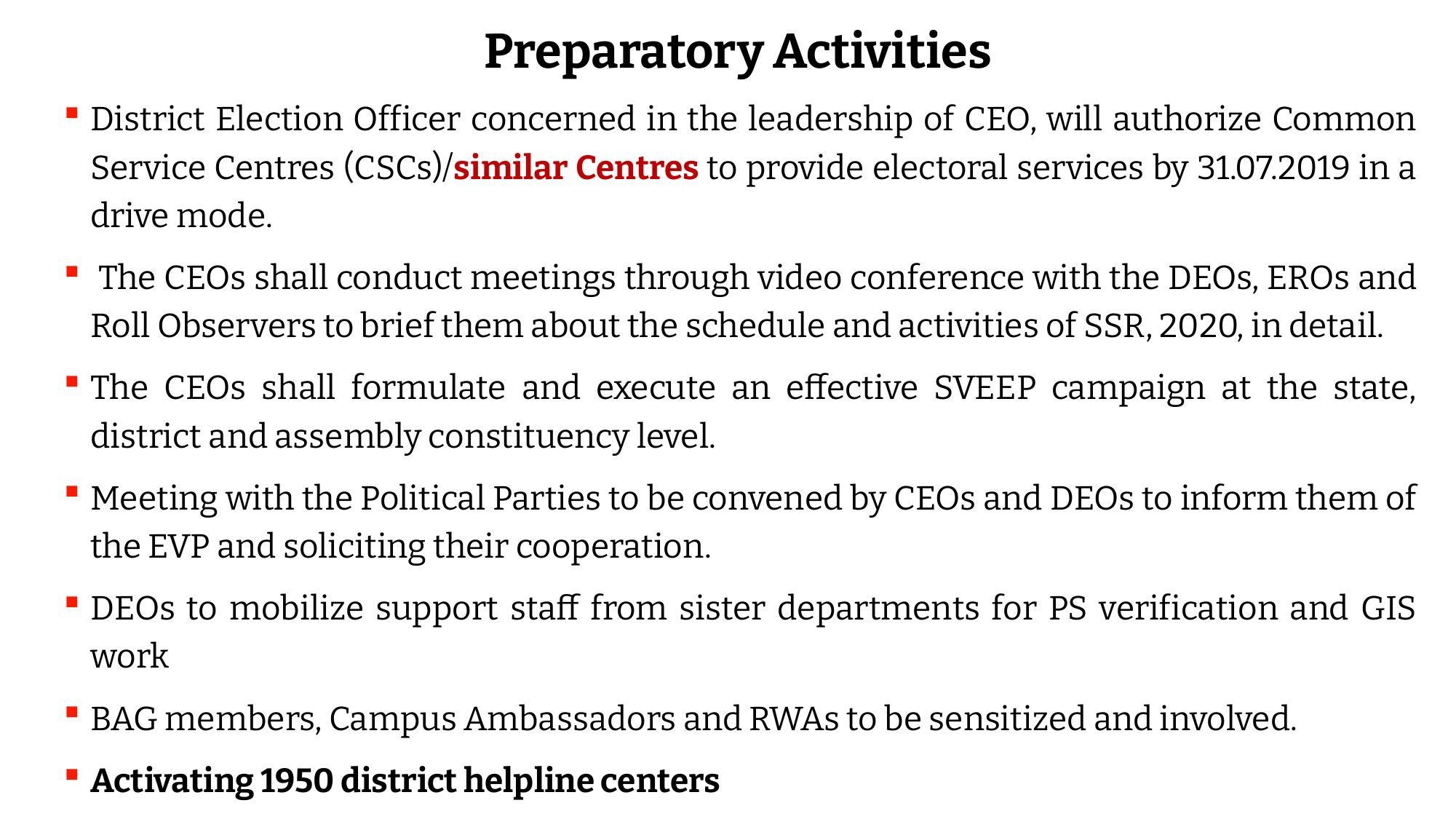

Preparatory Activities
District Election Officer concerned in the leadership of CEO, will authorize Common Service Centres (CSCs)/similar Centres to provide electoral services by 31.07.2019 in a drive mode.
 The CEOs shall conduct meetings through video conference with the DEOs, EROs and Roll Observers to brief them about the schedule and activities of SSR, 2020, in detail.
The CEOs shall formulate and execute an effective SVEEP campaign at the state, district and assembly constituency level.
Meeting with the Political Parties to be convened by CEOs and DEOs to inform them of the EVP and soliciting their cooperation.
DEOs to mobilize support staff from sister departments for PS verification and GIS work
BAG members, Campus Ambassadors and RWAs to be sensitized and involved.
Activating 1950 district helpline centers